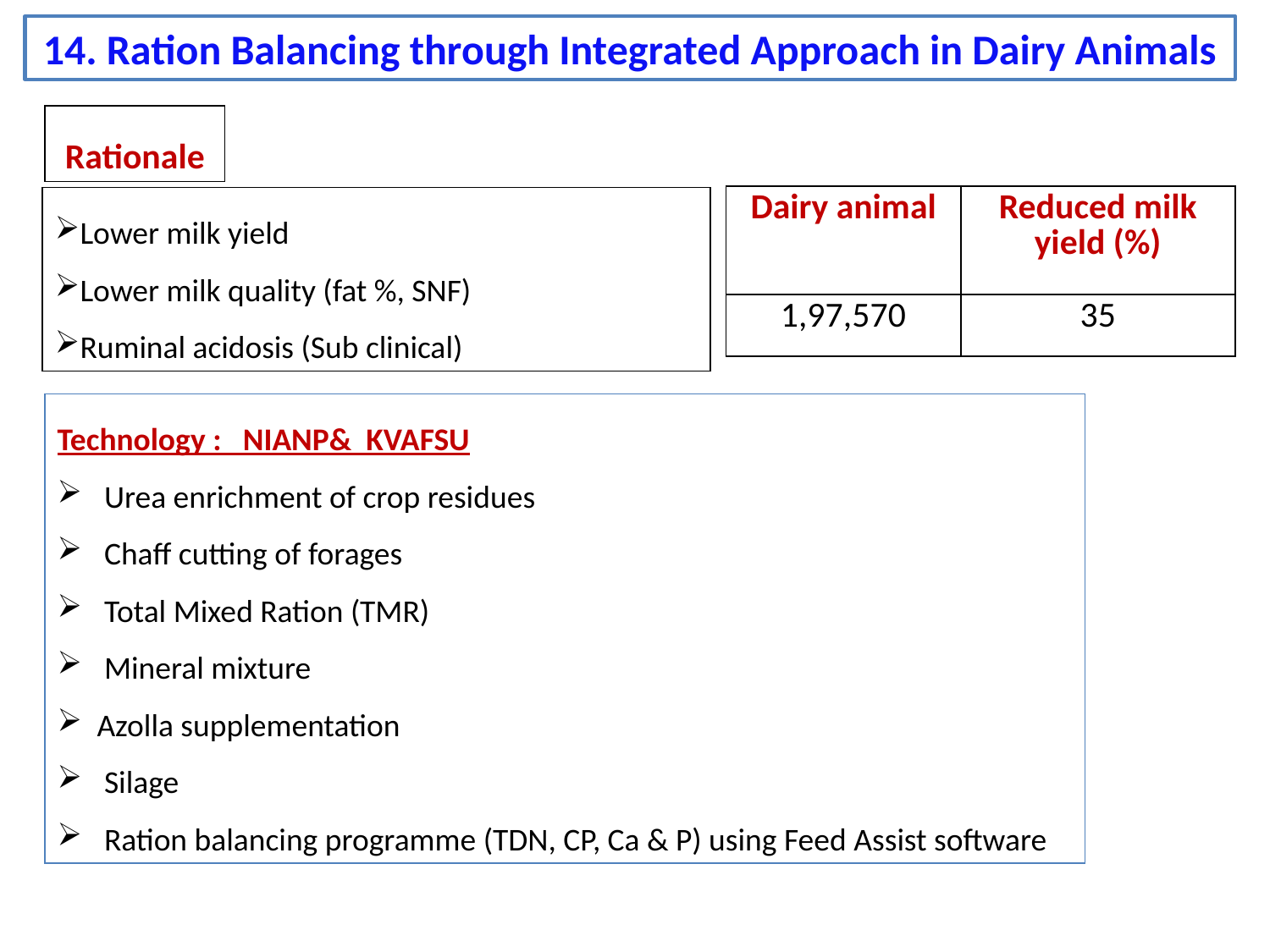

14. Ration Balancing through Integrated Approach in Dairy Animals
Rationale
| Dairy animal | Reduced milk yield (%) |
| --- | --- |
| 1,97,570 | 35 |
Lower milk yield
Lower milk quality (fat %, SNF)
Ruminal acidosis (Sub clinical)
Technology :   NIANP&  KVAFSU
 Urea enrichment of crop residues
 Chaff cutting of forages
 Total Mixed Ration (TMR)
 Mineral mixture
Azolla supplementation
 Silage
 Ration balancing programme (TDN, CP, Ca & P) using Feed Assist software